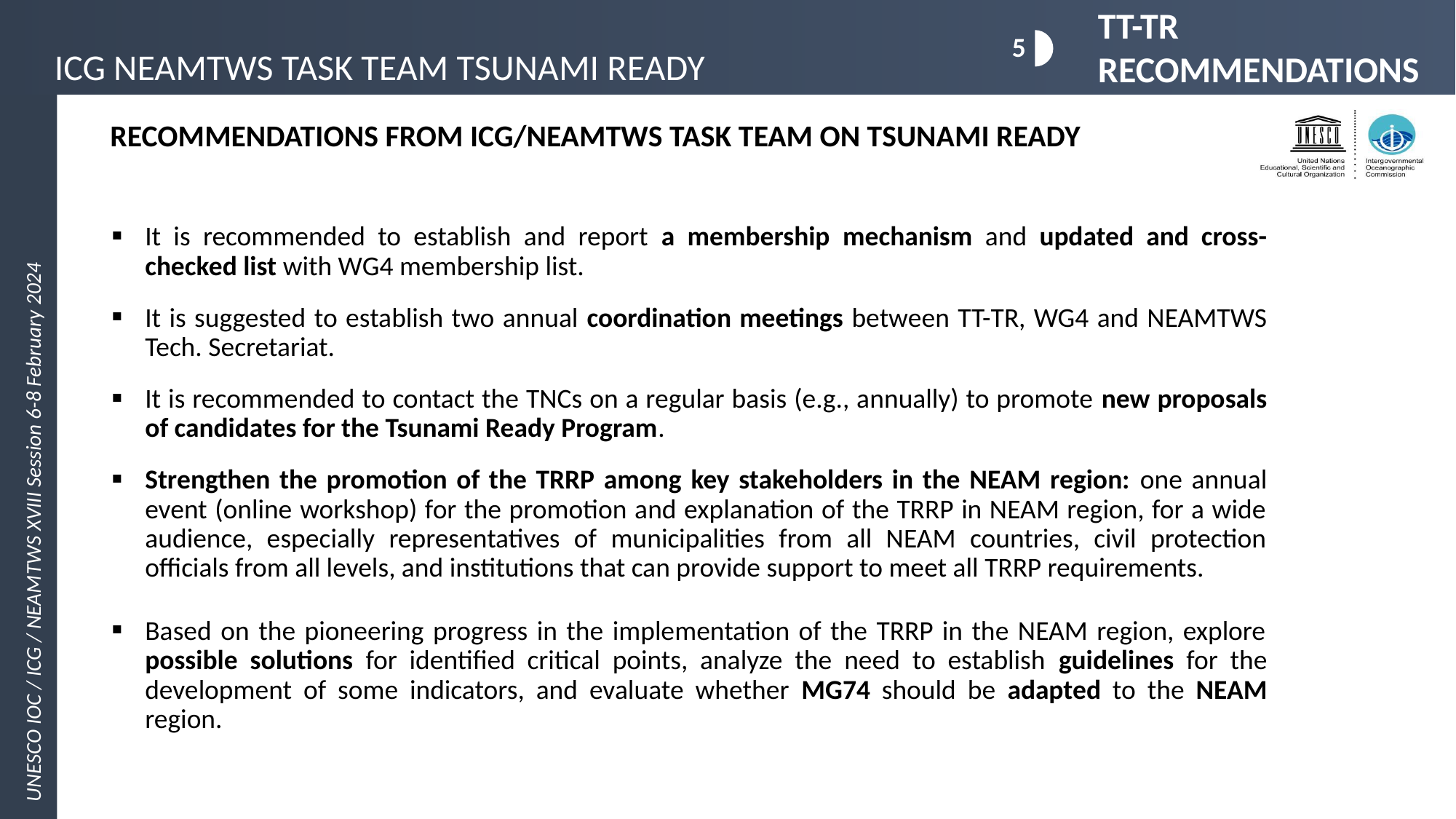

TT-TR RECOMMENDATIONS
5

RECOMMENDATIONS FROM ICG/NEAMTWS TASK TEAM ON TSUNAMI READY
| It is recommended to establish and report a membership mechanism and updated and cross-checked list with WG4 membership list. |
| --- |
| It is suggested to establish two annual coordination meetings between TT-TR, WG4 and NEAMTWS Tech. Secretariat. |
| It is recommended to contact the TNCs on a regular basis (e.g., annually) to promote new proposals of candidates for the Tsunami Ready Program. |
| Strengthen the promotion of the TRRP among key stakeholders in the NEAM region: one annual event (online workshop) for the promotion and explanation of the TRRP in NEAM region, for a wide audience, especially representatives of municipalities from all NEAM countries, civil protection officials from all levels, and institutions that can provide support to meet all TRRP requirements. |
| Based on the pioneering progress in the implementation of the TRRP in the NEAM region, explore possible solutions for identified critical points, analyze the need to establish guidelines for the development of some indicators, and evaluate whether MG74 should be adapted to the NEAM region. |